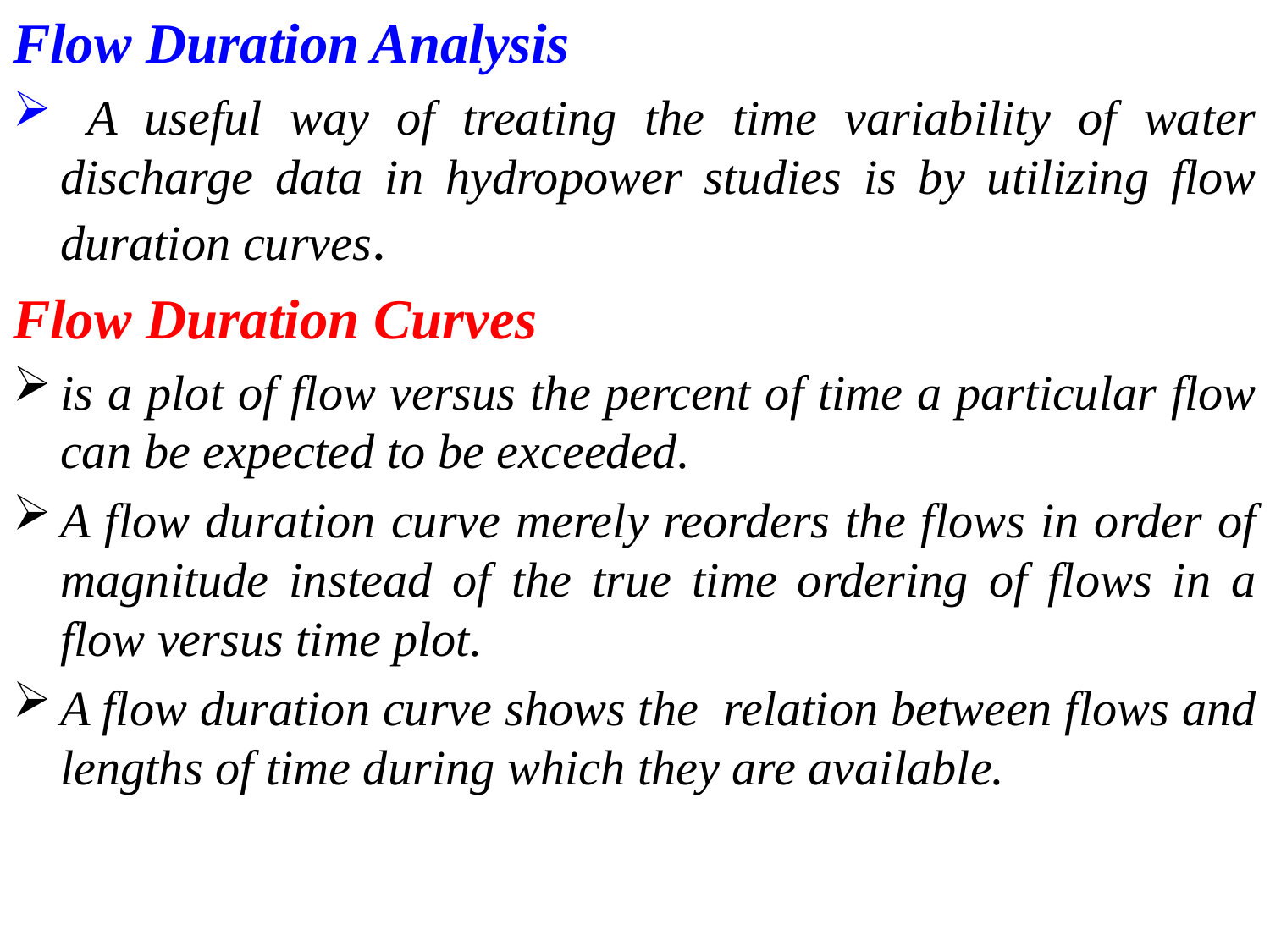

Flow Duration Analysis
 A useful way of treating the time variability of water discharge data in hydropower studies is by utilizing flow duration curves.
Flow Duration Curves
is a plot of flow versus the percent of time a particular flow can be expected to be exceeded.
A flow duration curve merely reorders the flows in order of magnitude instead of the true time ordering of flows in a flow versus time plot.
A flow duration curve shows the  relation between flows and lengths of time during which they are available.